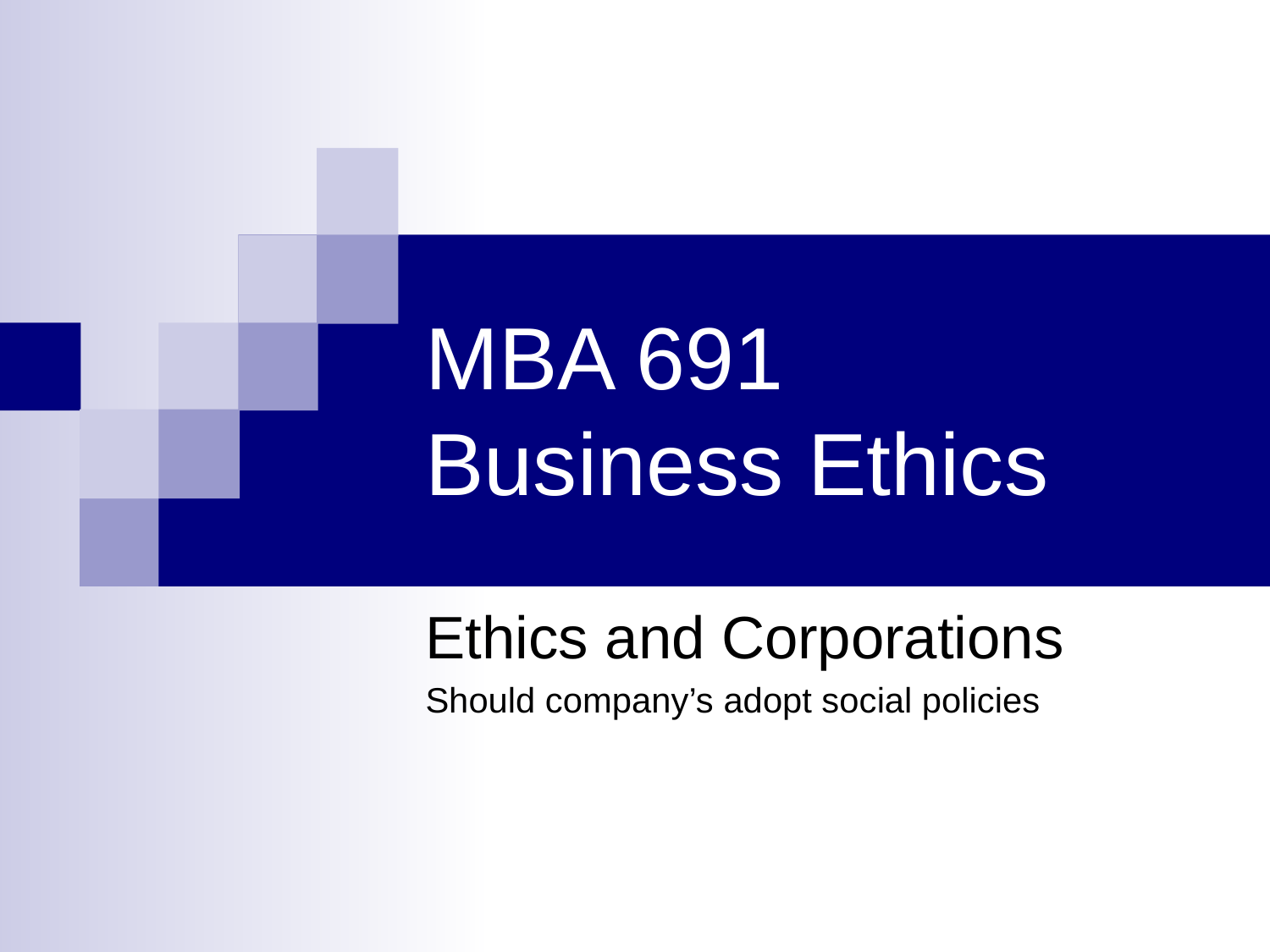

# MBA 691 Business Ethics
Ethics and Corporations
Should company’s adopt social policies